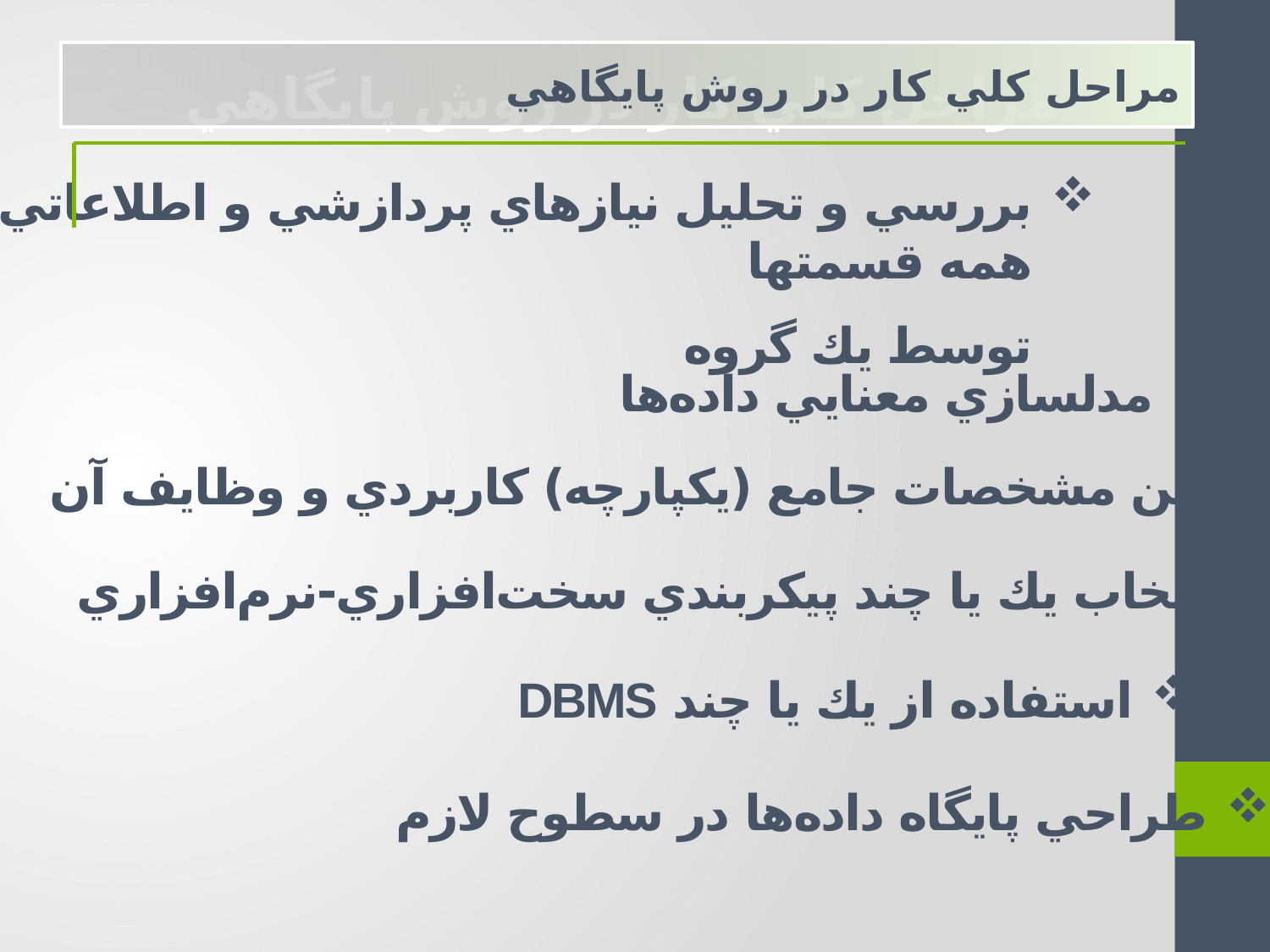

مراحل كلي كار در روش پايگاهي
مراحل كلي كار در روش پايگاهي
بررسي و تحليل نيازهاي پردازشي و اطلاعاتي همه قسمتها
توسط يك گروه
مدلسازي معنايي داده‌ها
تعيين مشخصات جامع (يكپارچه) كاربردي و وظايف آن
انتخاب يك يا چند پيكربندي سخت‌افزاري-نرم‌افزاري
استفاده از يك يا چند DBMS
طراحي پايگاه داده‌ها در سطوح لازم